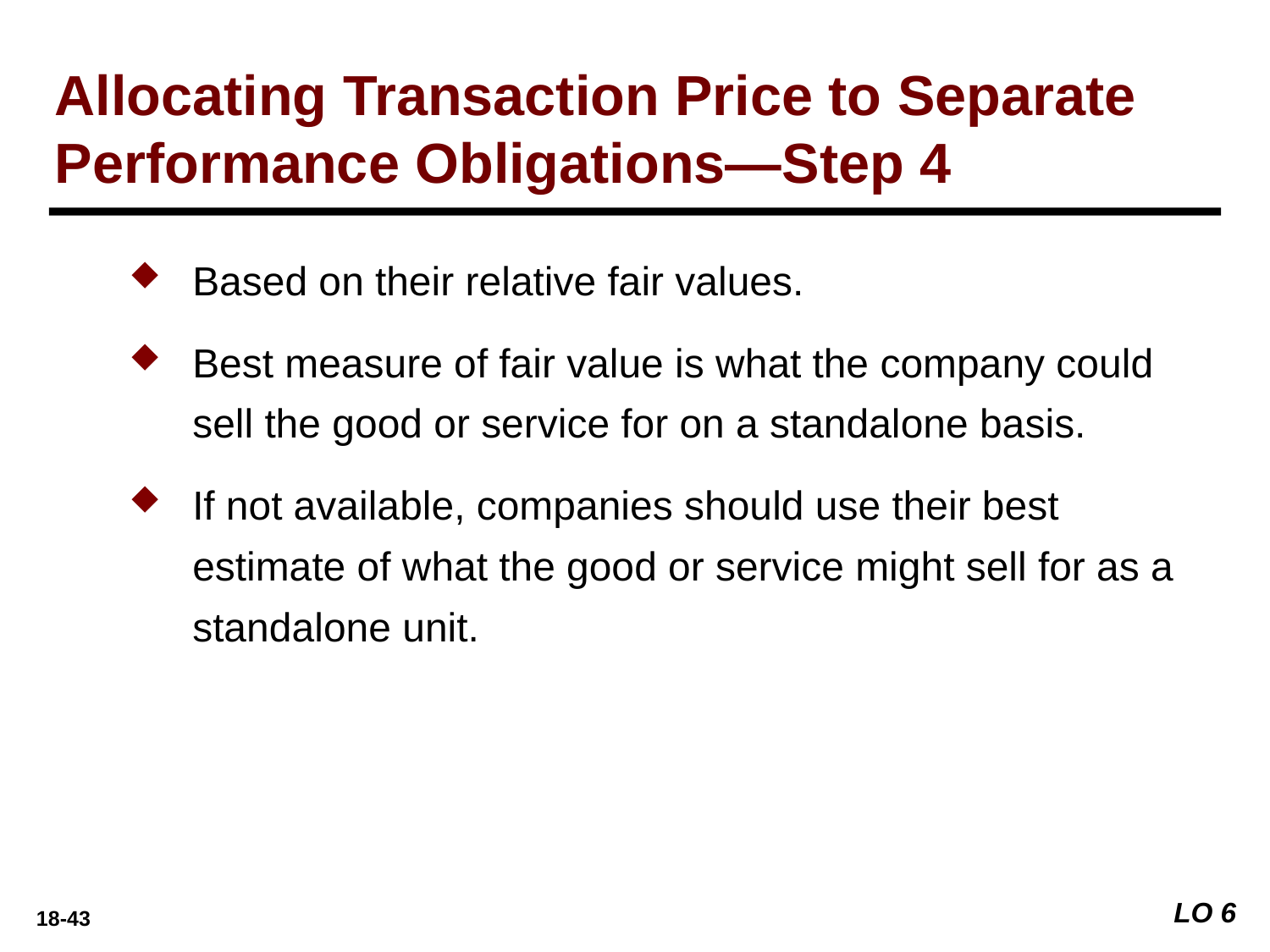

Allocating Transaction Price to Separate Performance Obligations—Step 4

Based on their relative fair values.
Best measure of fair value is what the company could sell the good or service for on a standalone basis.
If not available, companies should use their best estimate of what the good or service might sell for as a standalone unit.
LO 6